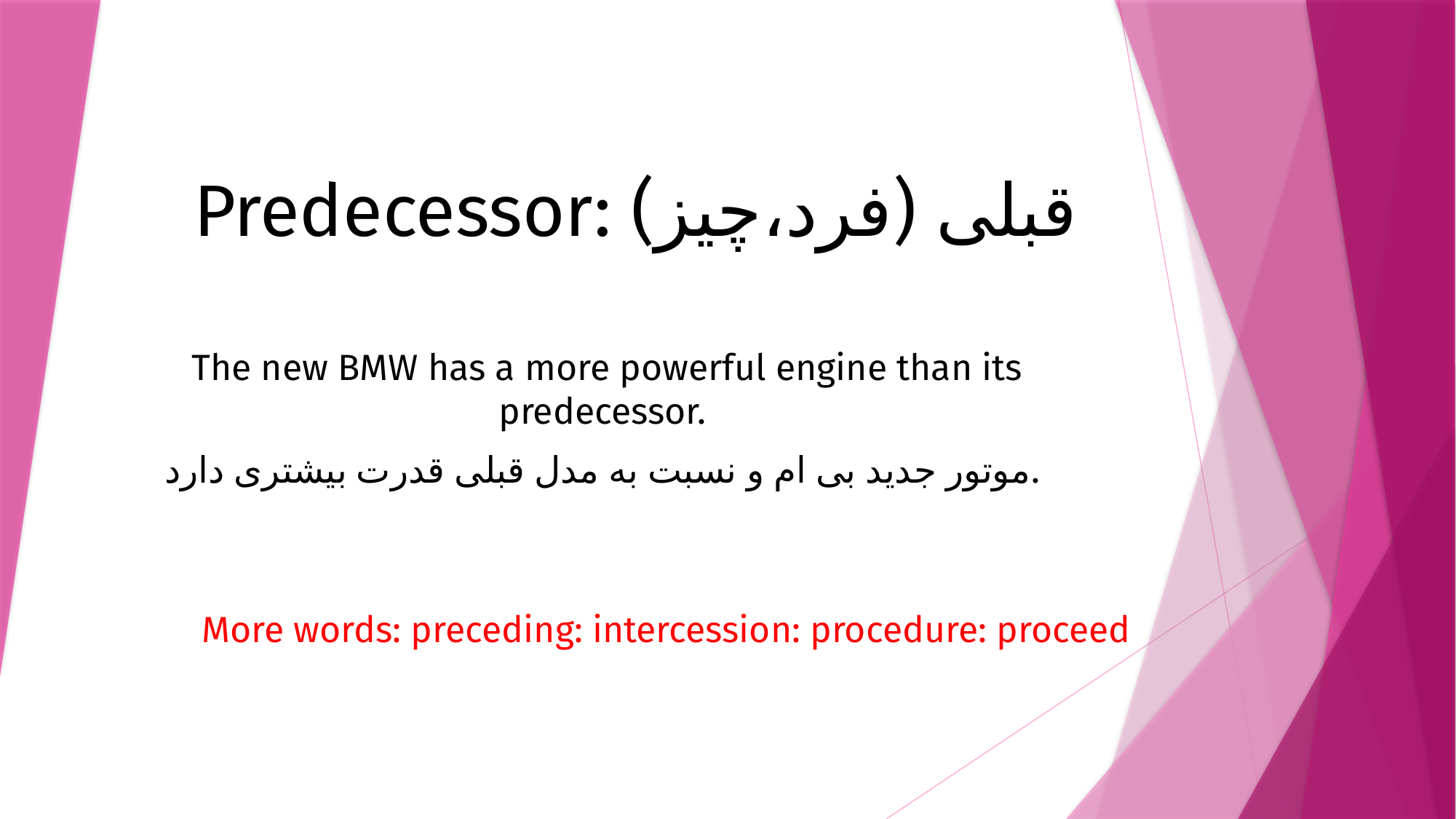

# Predecessor: (فرد،چیز) قبلی
The new BMW has a more powerful engine than its predecessor.
موتور جدید بی ام و نسبت به مدل قبلی قدرت بیشتری دارد.
More words: preceding: intercession: procedure: proceed